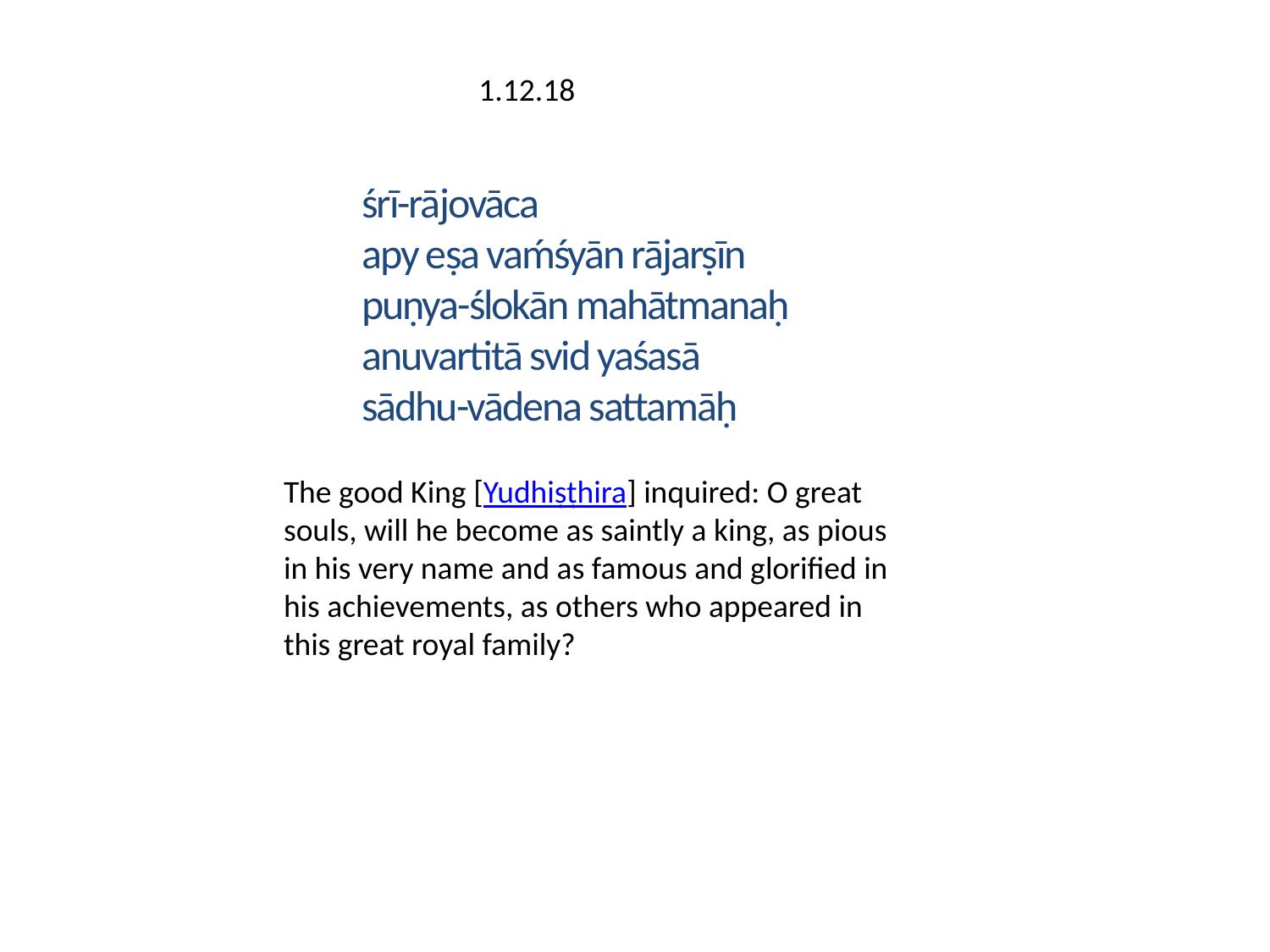

1.12.18
śrī-rājovāca
apy eṣa vaḿśyān rājarṣīn
puṇya-ślokān mahātmanaḥ
anuvartitā svid yaśasā
sādhu-vādena sattamāḥ
The good King [Yudhiṣṭhira] inquired: O great souls, will he become as saintly a king, as pious in his very name and as famous and glorified in his achievements, as others who appeared in this great royal family?